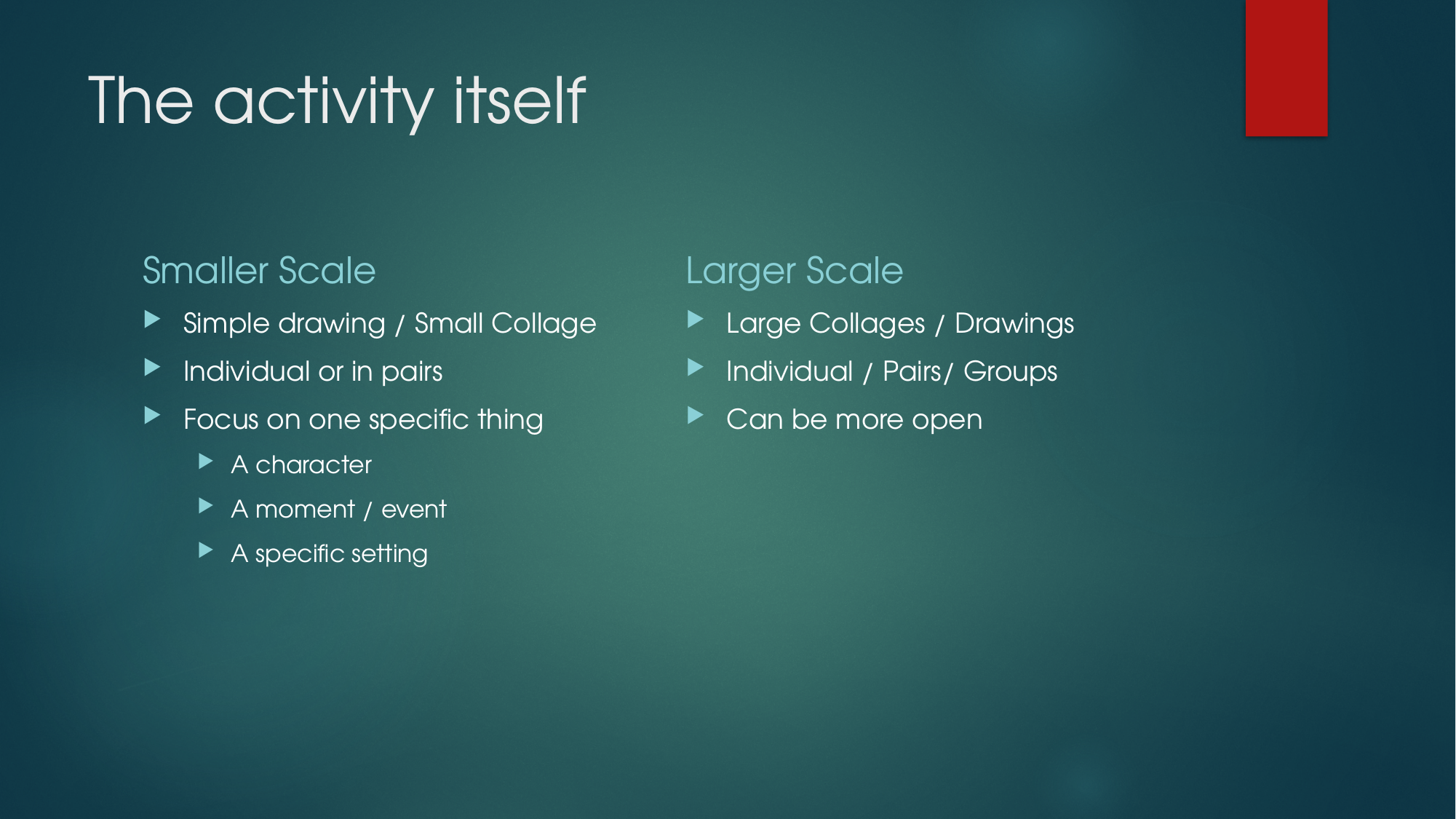

# The activity itself
Smaller Scale
Larger Scale
Simple drawing / Small Collage
Individual or in pairs
Focus on one specific thing
A character
A moment / event
A specific setting
Large Collages / Drawings
Individual / Pairs/ Groups
Can be more open